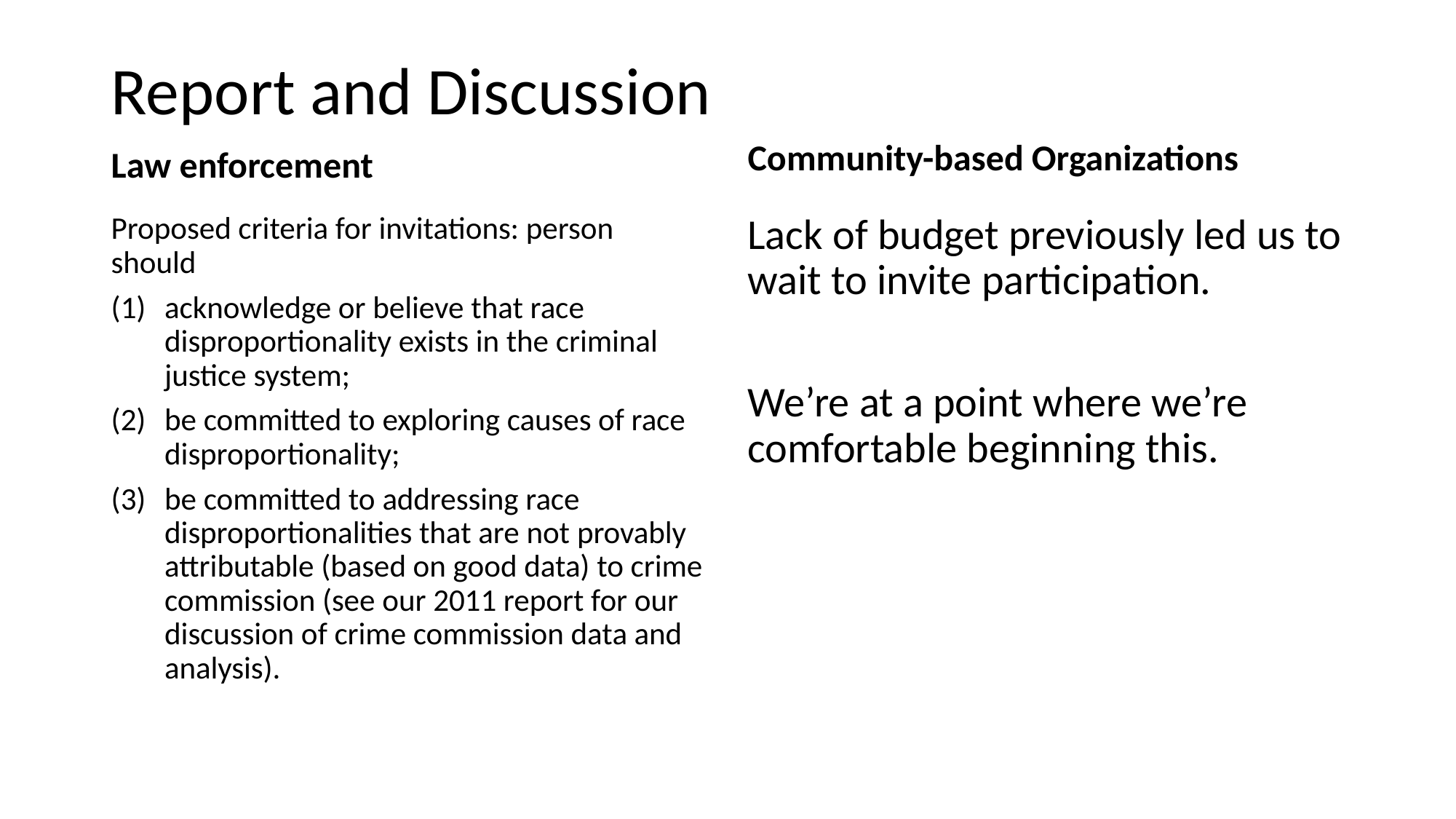

# Report and Discussion
Community-based Organizations
Law enforcement
Proposed criteria for invitations: person should
acknowledge or believe that race disproportionality exists in the criminal justice system;
be committed to exploring causes of race disproportionality;
be committed to addressing race disproportionalities that are not provably attributable (based on good data) to crime commission (see our 2011 report for our discussion of crime commission data and analysis).

Lack of budget previously led us to wait to invite participation.

We’re at a point where we’re comfortable beginning this.